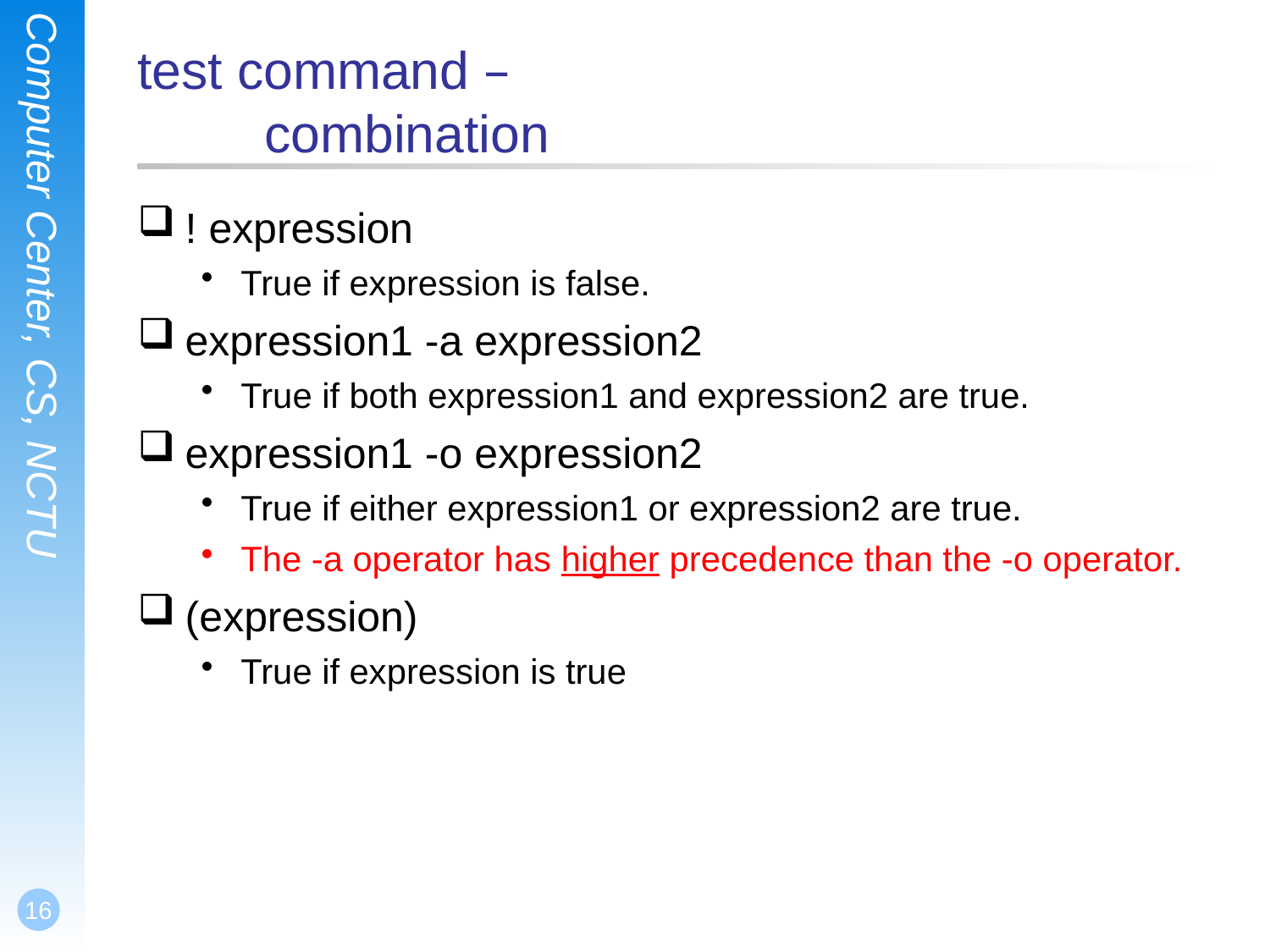

# test command – combination
! expression
True if expression is false.
expression1 -a expression2
True if both expression1 and expression2 are true.
expression1 -o expression2
True if either expression1 or expression2 are true.
The -a operator has higher precedence than the -o operator.
(expression)
True if expression is true